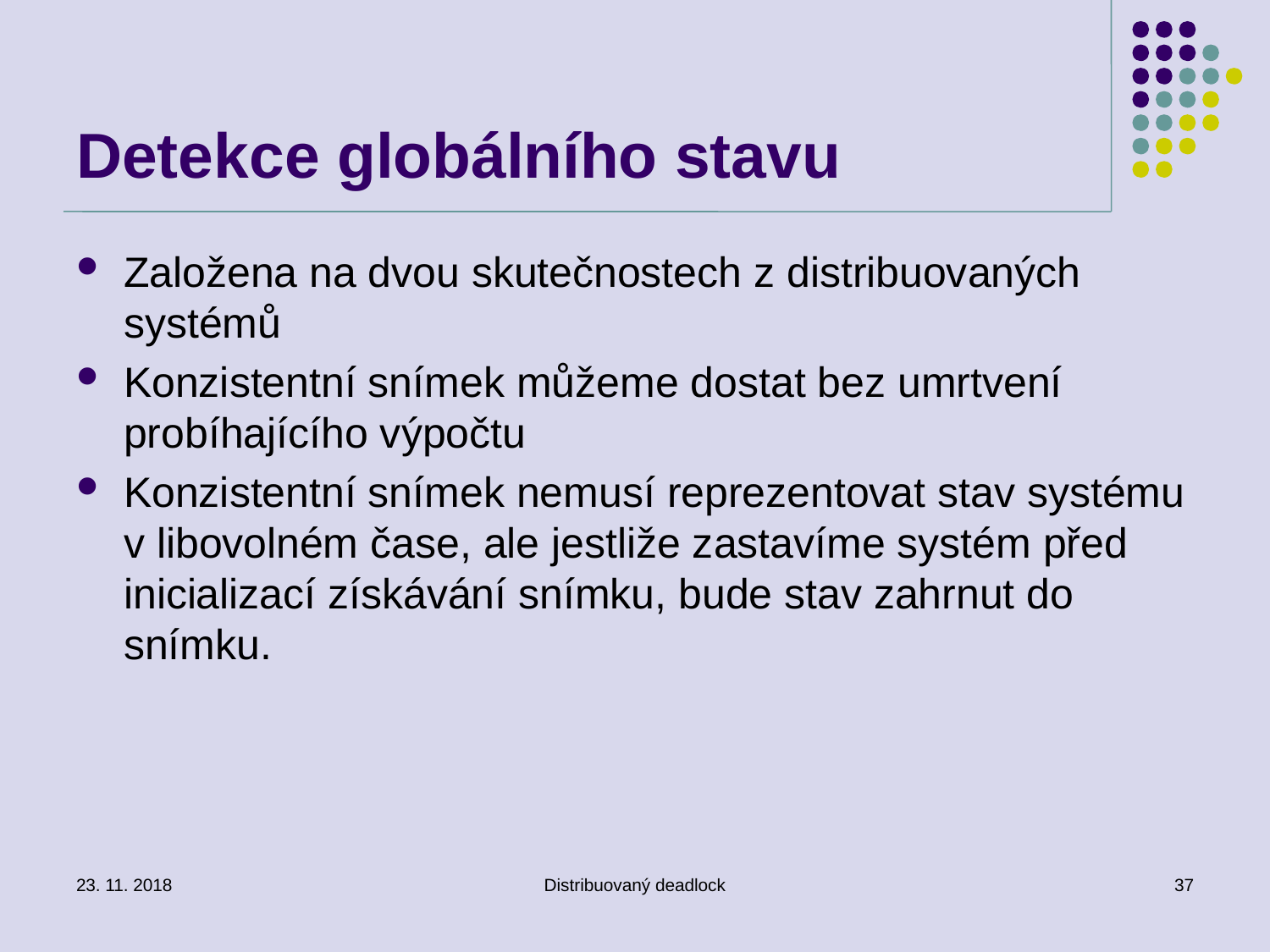

# Detekce globálního stavu
Založena na dvou skutečnostech z distribuovaných systémů
Konzistentní snímek můžeme dostat bez umrtvení probíhajícího výpočtu
Konzistentní snímek nemusí reprezentovat stav systému v libovolném čase, ale jestliže zastavíme systém před inicializací získávání snímku, bude stav zahrnut do snímku.
23. 11. 2018
Distribuovaný deadlock
37